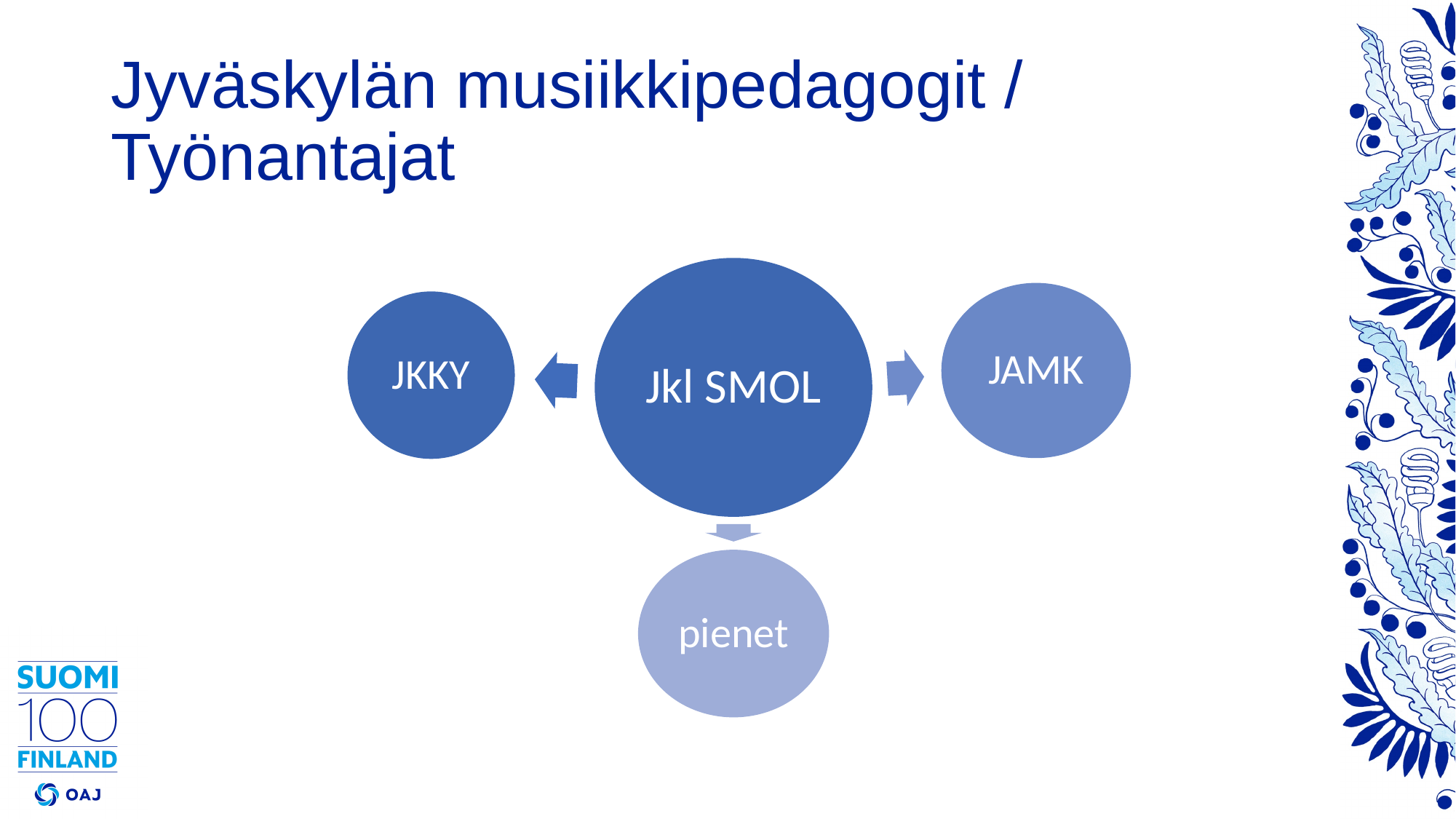

# Jyväskylän musiikkipedagogit / Työnantajat
Jkl SMOL

JKKY

JAMK

pienet